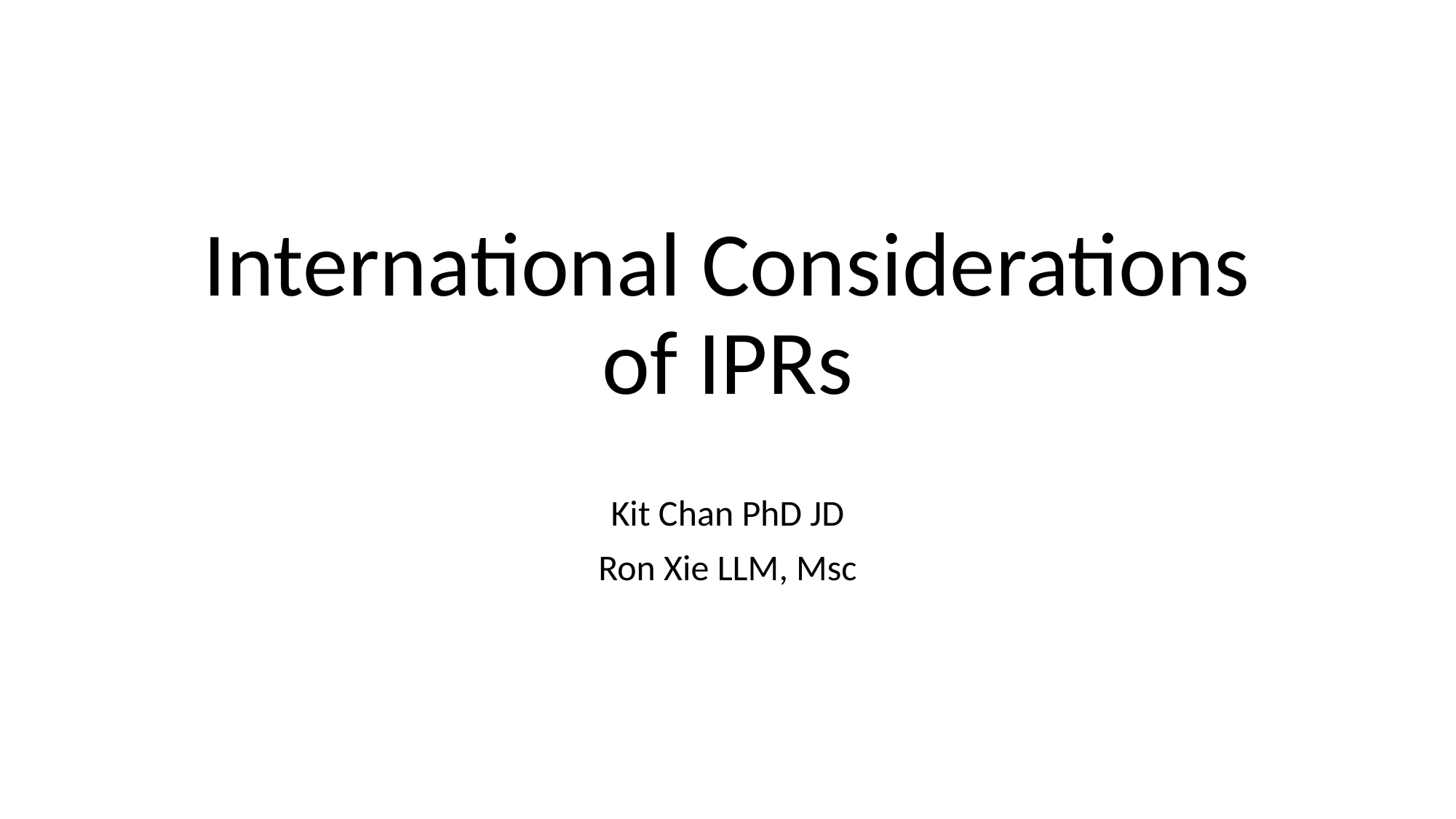

# International Considerations of IPRs

Kit Chan PhD JD
Ron Xie LLM, Msc